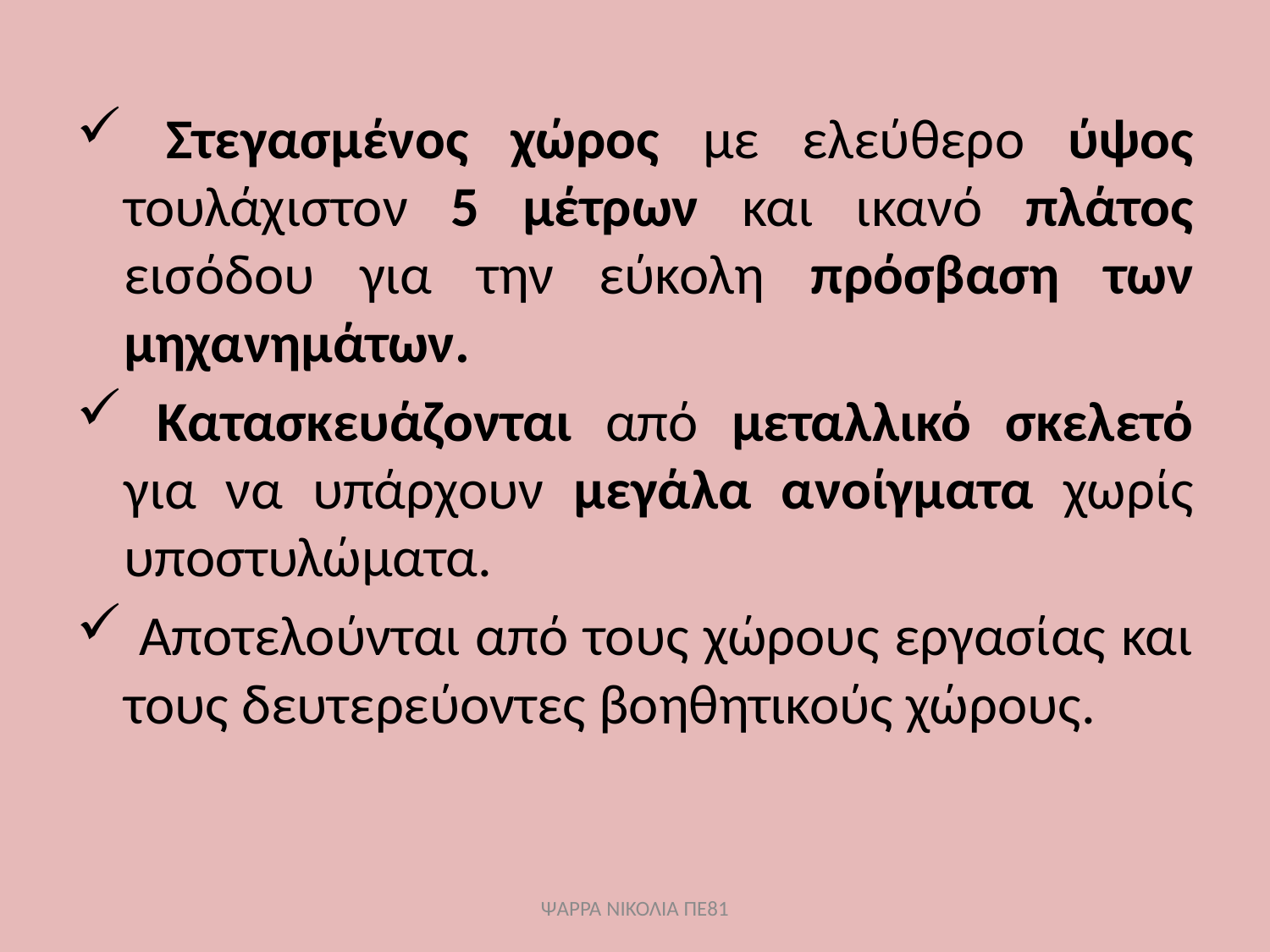

Στεγασμένος χώρος με ελεύθερο ύψος τουλάχιστον 5 μέτρων και ικανό πλάτος εισόδου για την εύκολη πρόσβαση των μηχανημάτων.
 Κατασκευάζονται από μεταλλικό σκελετό για να υπάρχουν μεγάλα ανοίγματα χωρίς υποστυλώματα.
 Αποτελούνται από τους χώρους εργασίας και τους δευτερεύοντες βοηθητικούς χώρους.
ΨΑΡΡΑ ΝΙΚΟΛΙΑ ΠΕ81